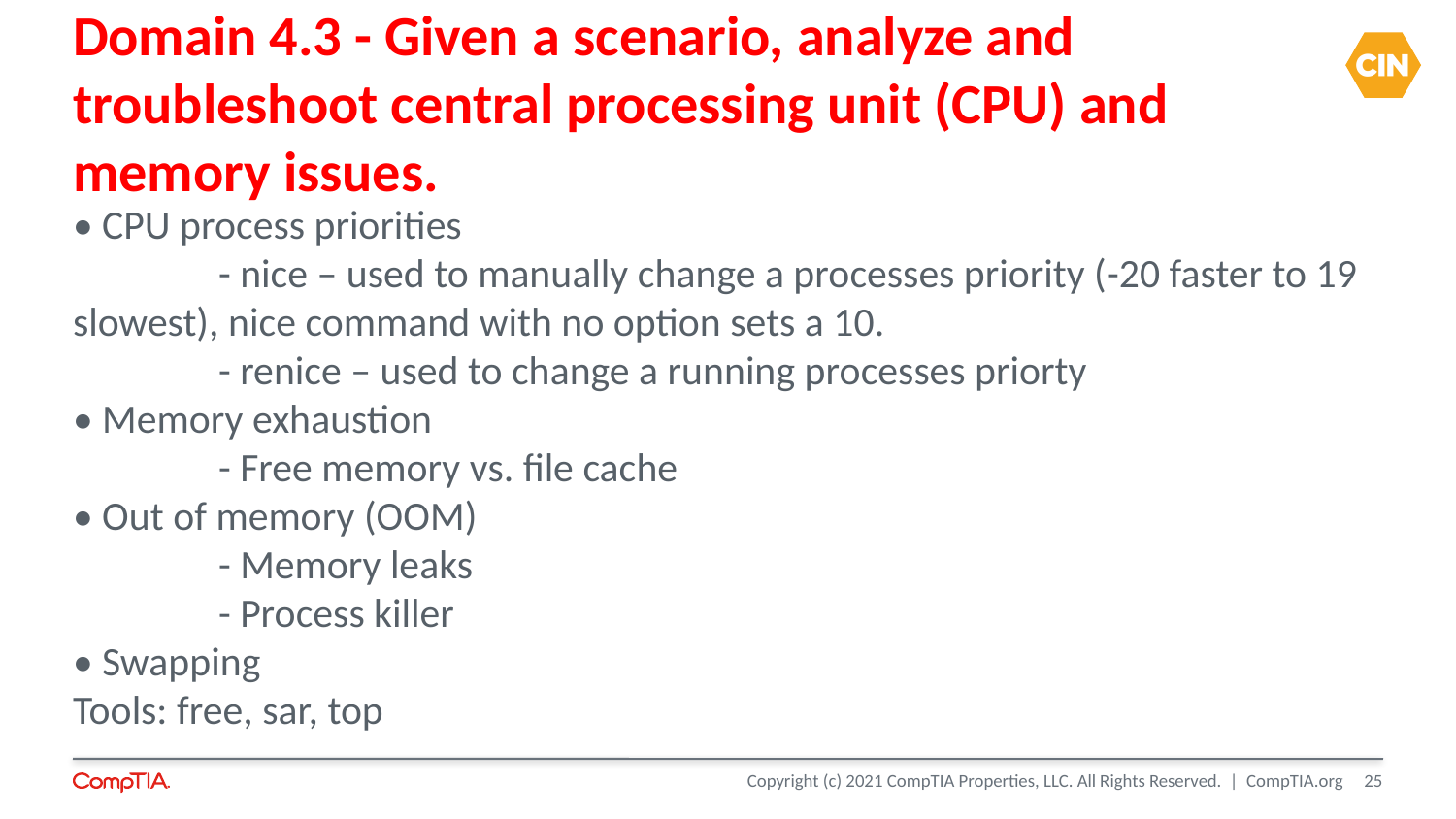

Domain 4.3 - Given a scenario, analyze and troubleshoot central processing unit (CPU) and memory issues.
• CPU process priorities
	- nice – used to manually change a processes priority (-20 faster to 19 slowest), nice command with no option sets a 10.
	- renice – used to change a running processes priorty
• Memory exhaustion
	- Free memory vs. file cache
• Out of memory (OOM)
	- Memory leaks
	- Process killer
• Swapping
Tools: free, sar, top
25